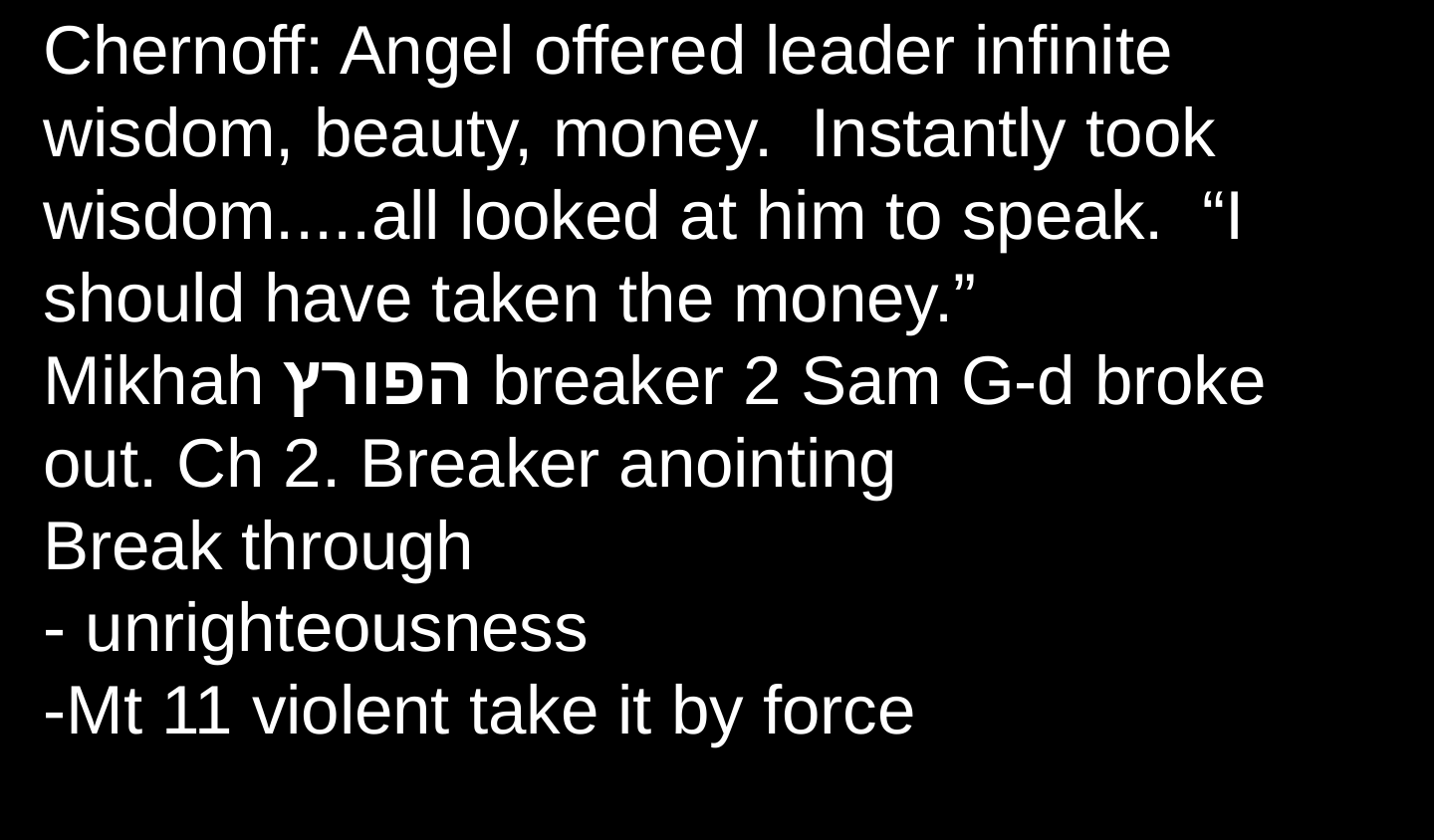

Chernoff: Angel offered leader infinite wisdom, beauty, money.  Instantly took wisdom.....all looked at him to speak.  “I should have taken the money.”
Mikhah הפורץ breaker 2 Sam G-d broke out. Ch 2. Breaker anointing
Break through
- unrighteousness
-Mt 11 violent take it by force